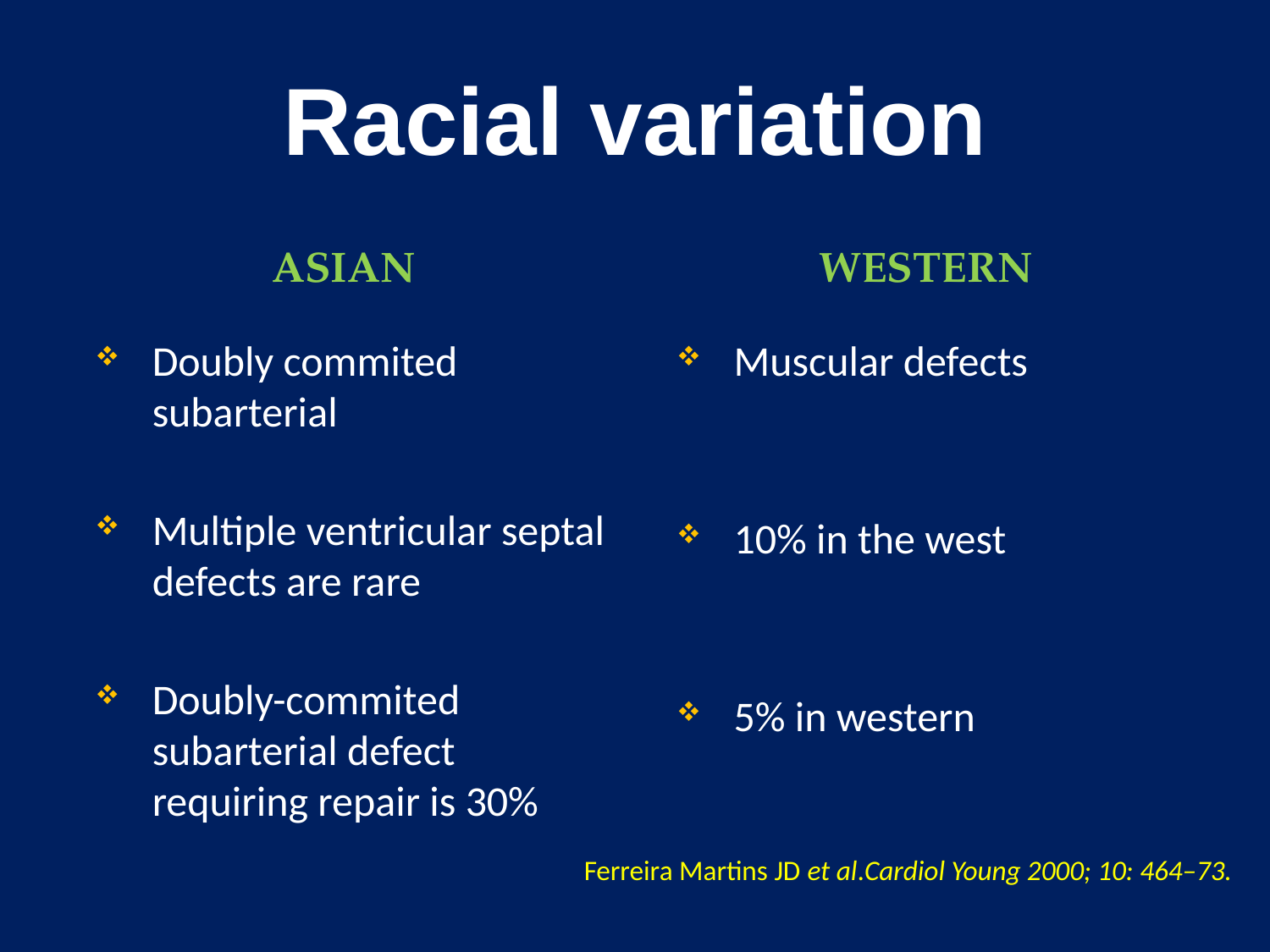

# Racial variation
ASIAN
WESTERN
Doubly commited subarterial

Multiple ventricular septal defects are rare

Doubly-commited subarterial defect requiring repair is 30%
Muscular defects

10% in the west

5% in western
Ferreira Martins JD et al.Cardiol Young 2000; 10: 464–73.